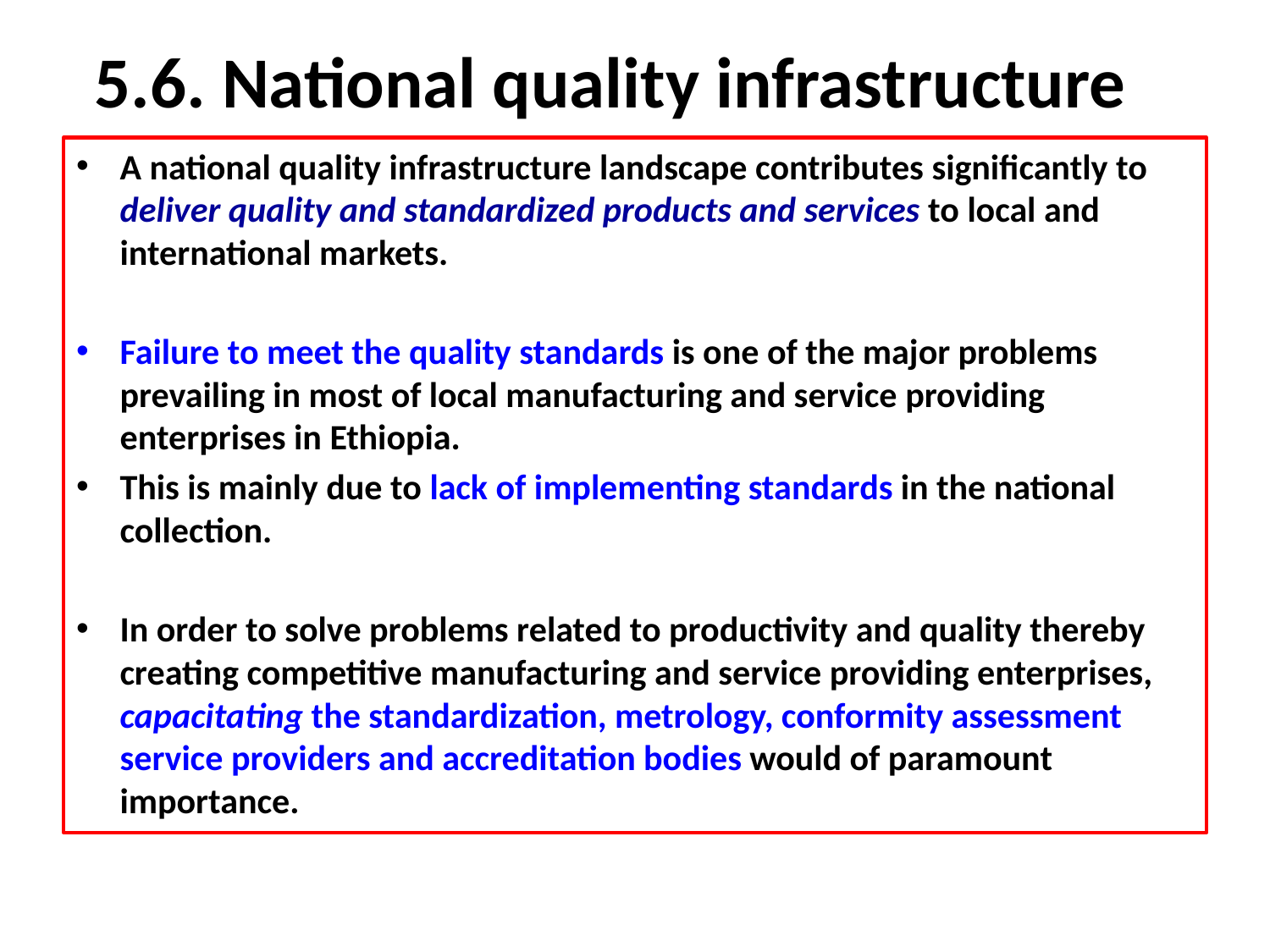

# 5.6. National quality infrastructure
A national quality infrastructure landscape contributes significantly to deliver quality and standardized products and services to local and international markets.

Failure to meet the quality standards is one of the major problems prevailing in most of local manufacturing and service providing enterprises in Ethiopia.
This is mainly due to lack of implementing standards in the national collection.

In order to solve problems related to productivity and quality thereby creating competitive manufacturing and service providing enterprises, capacitating the standardization, metrology, conformity assessment service providers and accreditation bodies would of paramount importance.